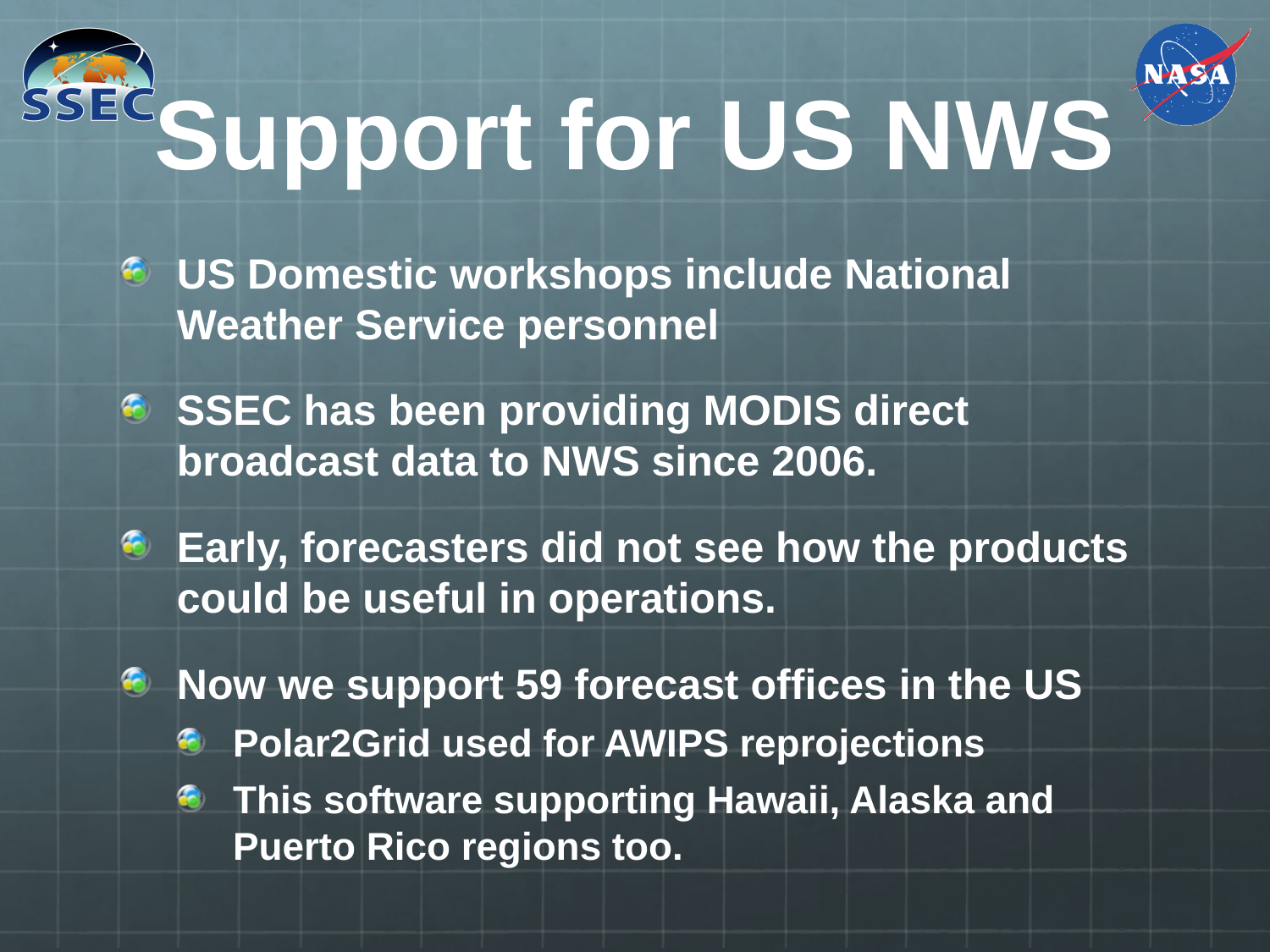

# Support for US NWS
US Domestic workshops include National Weather Service personnel
SSEC has been providing MODIS direct broadcast data to NWS since 2006.
Early, forecasters did not see how the products could be useful in operations.
Now we support 59 forecast offices in the US
Polar2Grid used for AWIPS reprojections
This software supporting Hawaii, Alaska and Puerto Rico regions too.